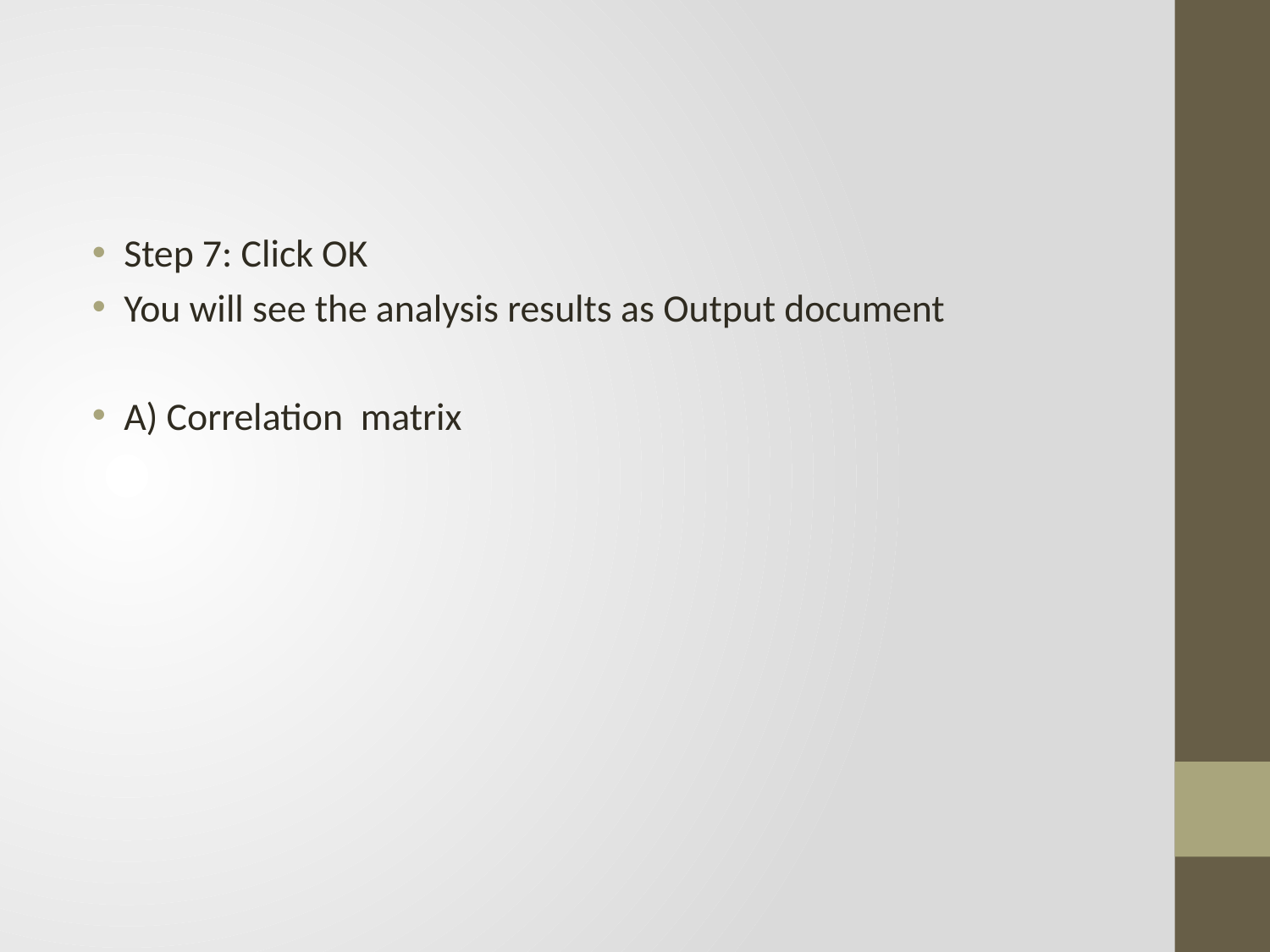

#
Step 7: Click OK
You will see the analysis results as Output document

A) Correlation  matrix